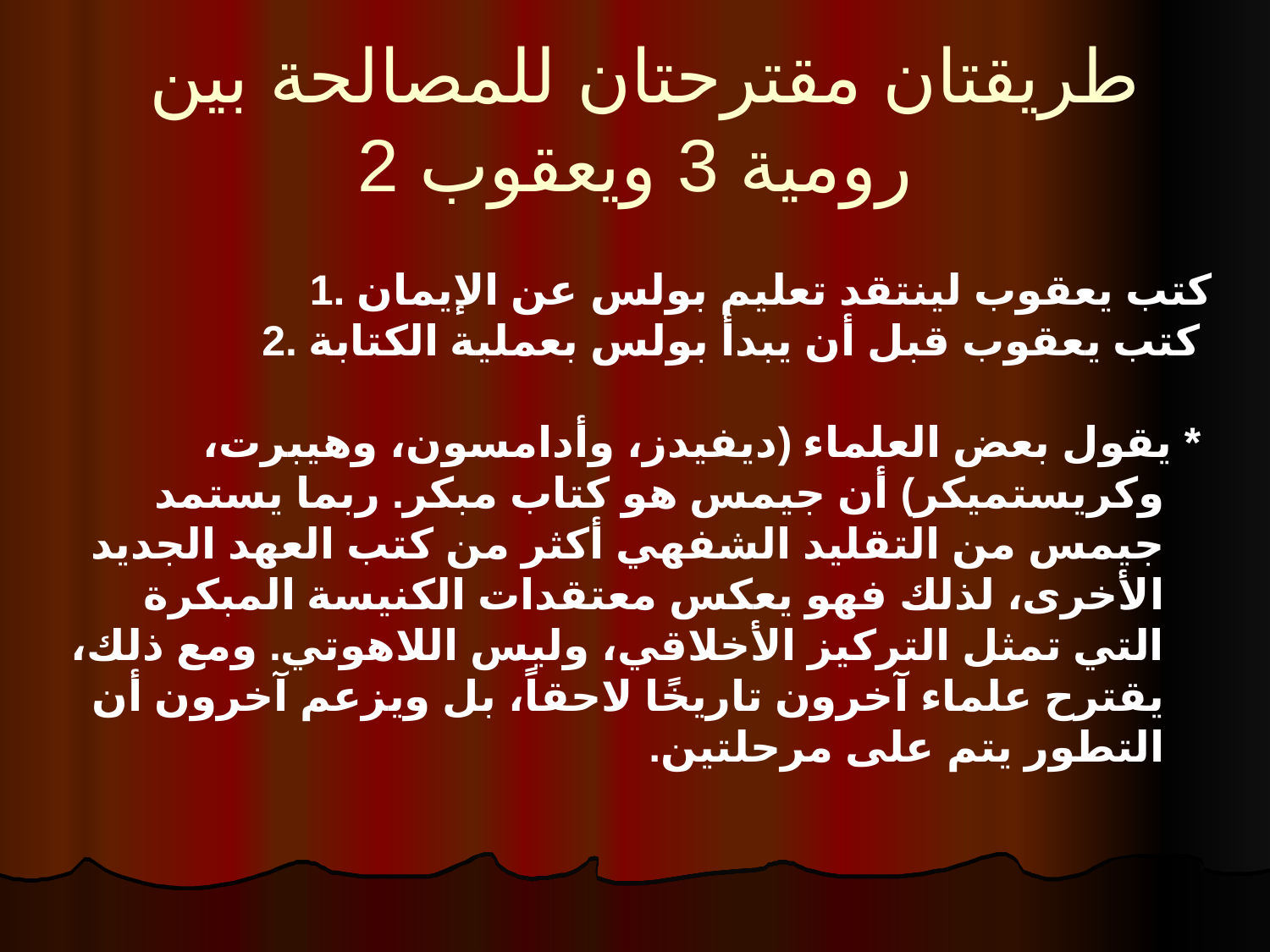

طريقتان مقترحتان للمصالحة بين
رومية 3 ويعقوب 2

1. كتب يعقوب لينتقد تعليم بولس عن الإيمان
2. كتب يعقوب قبل أن يبدأ بولس بعملية الكتابة

 * يقول بعض العلماء (ديفيدز، وأدامسون، وهيبرت، وكريستميكر) أن جيمس هو كتاب مبكر. ربما يستمد جيمس من التقليد الشفهي أكثر من كتب العهد الجديد الأخرى، لذلك فهو يعكس معتقدات الكنيسة المبكرة التي تمثل التركيز الأخلاقي، وليس اللاهوتي. ومع ذلك، يقترح علماء آخرون تاريخًا لاحقاً، بل ويزعم آخرون أن التطور يتم على مرحلتين.